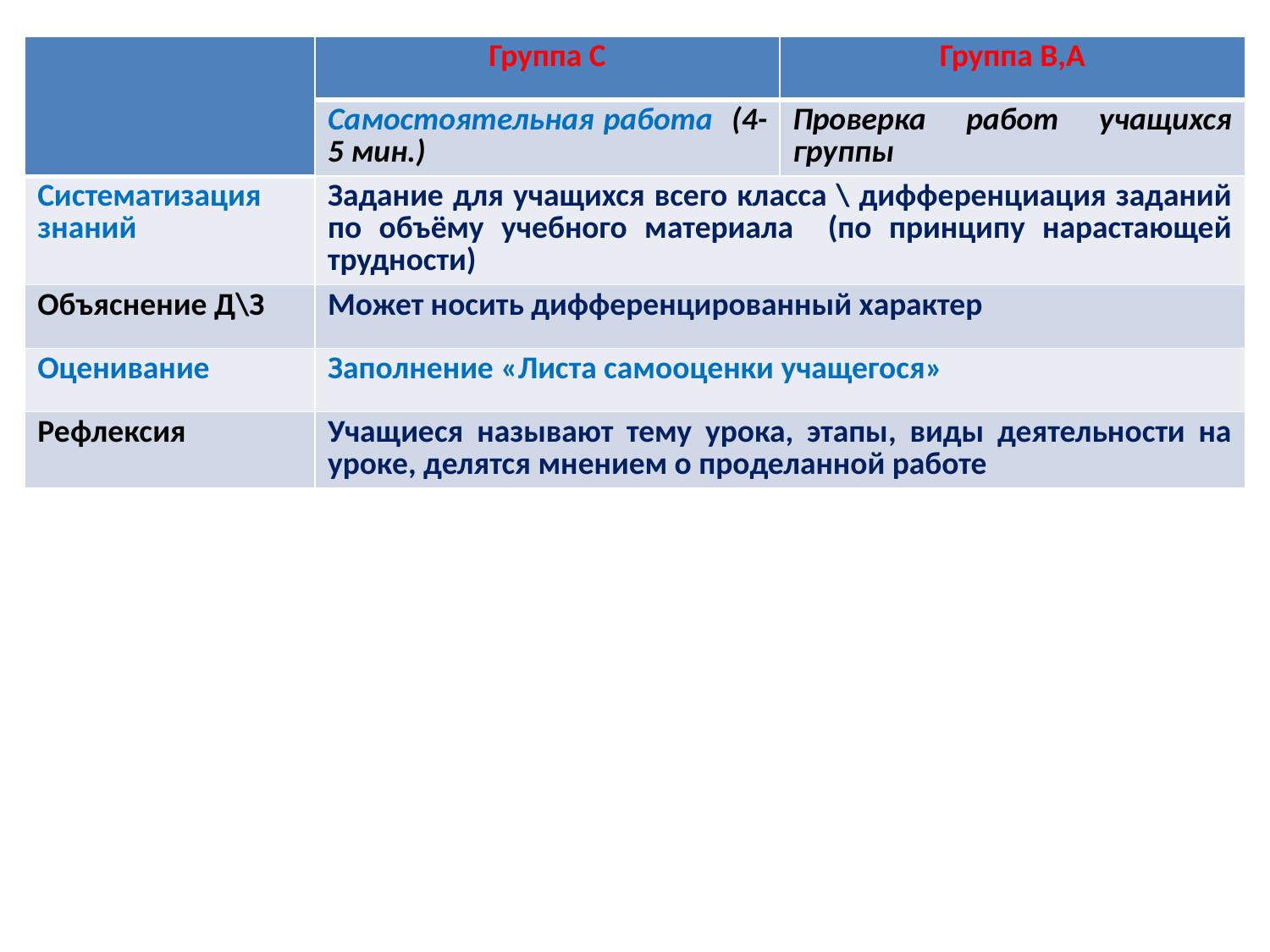

|  | Группа С | Группа В,А |
| --- | --- | --- |
|  | Самостоятельная работа (4-5 мин.) | Проверка работ учащихся группы |
| Систематизация знаний | Задание для учащихся всего класса \ дифференциация заданий по объёму учебного материала (по принципу нарастающей трудности) |  |
| Объяснение Д\З | Может носить дифференцированный характер |  |
| Оценивание | Заполнение «Листа самооценки учащегося» |  |
| Рефлексия | Учащиеся называют тему урока, этапы, виды деятельности на уроке, делятся мнением о проделанной работе |  |